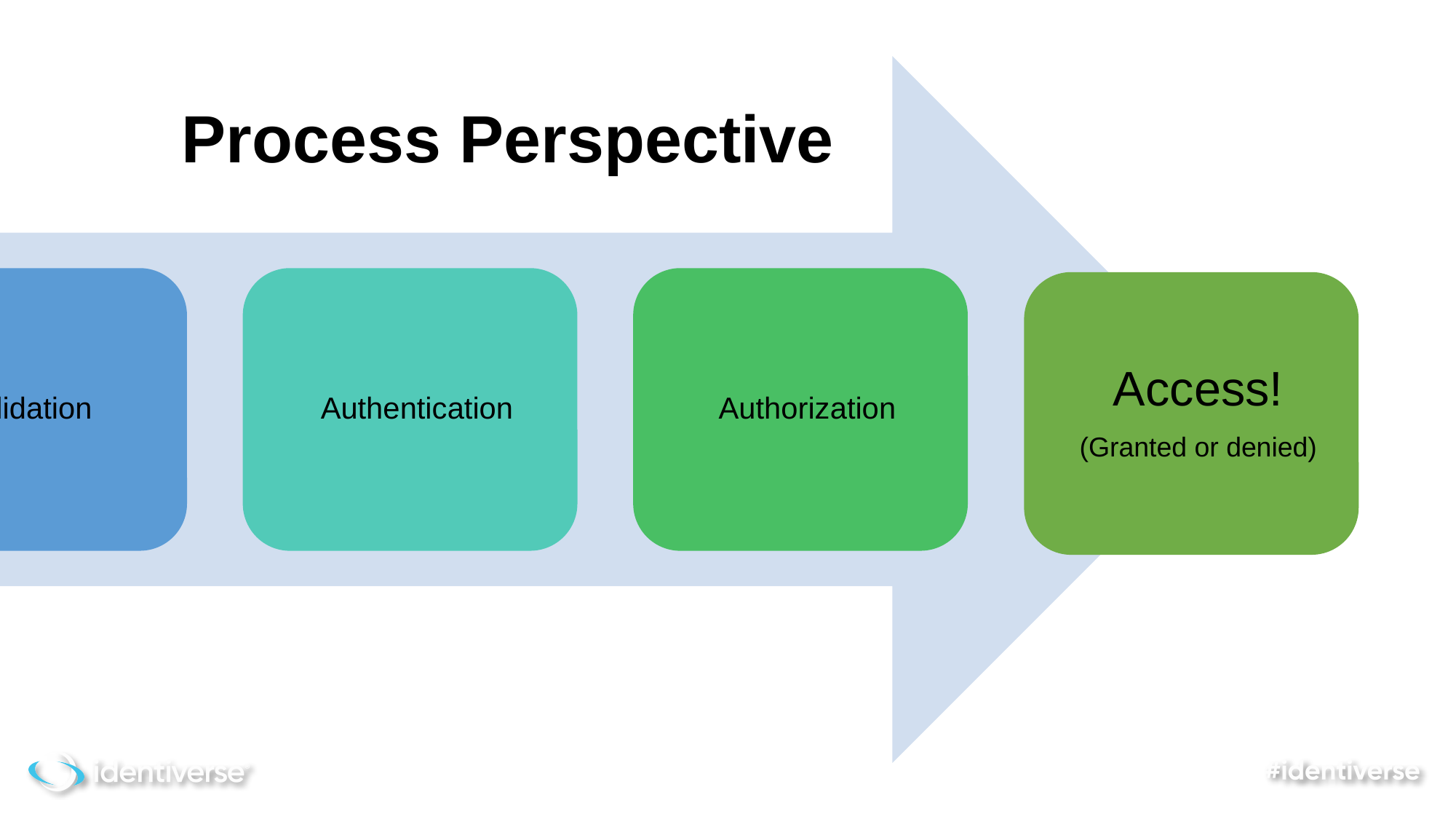

Validation
Authentication
Authorization
Access!
(Granted or denied)
# Process Perspective